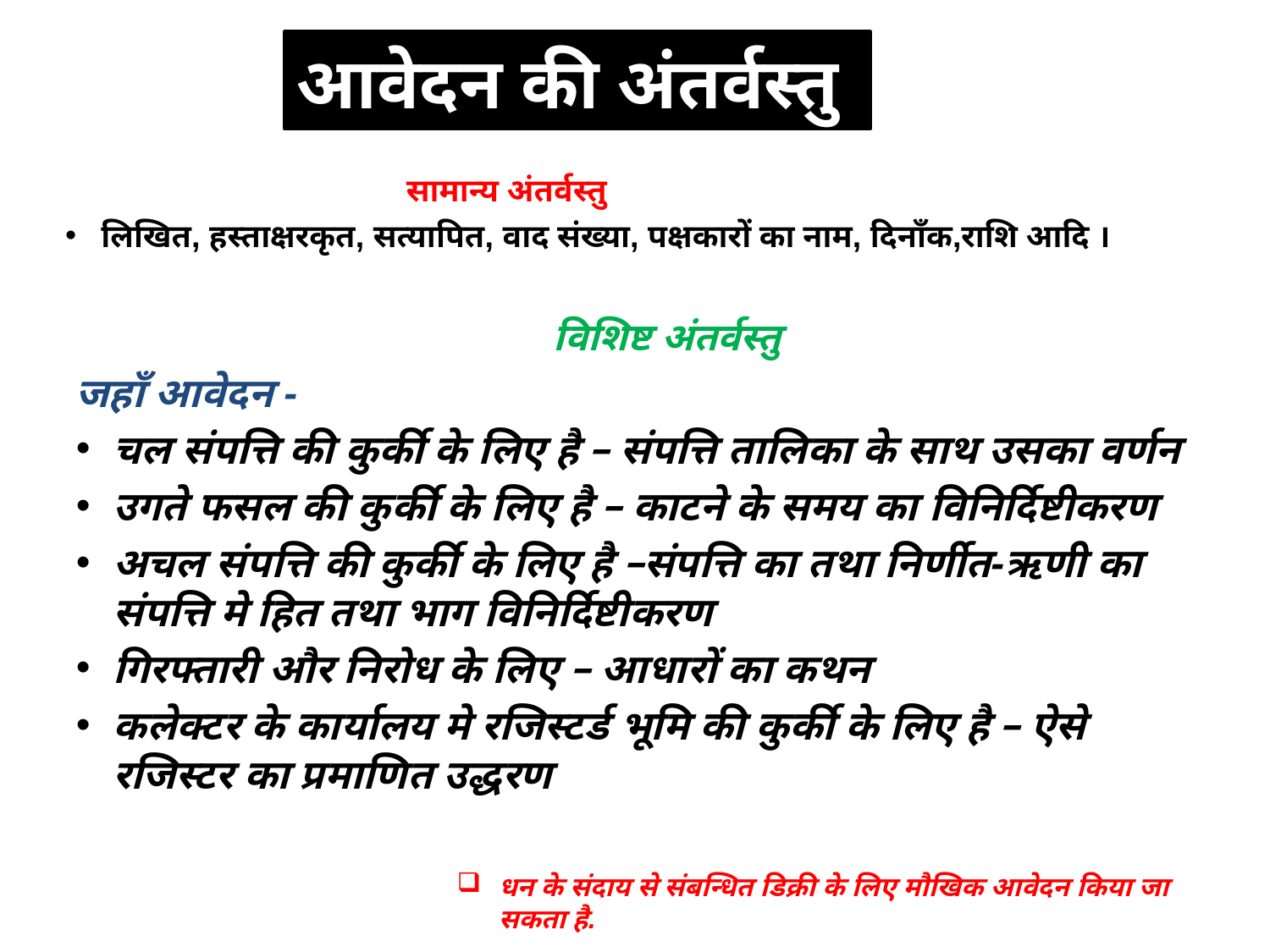

आवेदन की अंतर्वस्तु

                                   सामान्य अंतर्वस्तु
लिखित, हस्ताक्षरकृत, सत्यापित, वाद संख्या, पक्षकारों का नाम, दिनाँक,राशि आदि ।
                                                विशिष्ट अंतर्वस्तु
जहाँ आवेदन -
चल संपत्ति की कुर्की के लिए है – संपत्ति तालिका के साथ उसका वर्णन
उगते फसल की कुर्की के लिए है – काटने के समय का विनिर्दिष्टीकरण
अचल संपत्ति की कुर्की के लिए है –संपत्ति का तथा निर्णीत-ऋणी का संपत्ति मे हित तथा भाग विनिर्दिष्टीकरण
गिरफ्तारी और निरोध के लिए – आधारों का कथन
कलेक्टर के कार्यालय मे रजिस्टर्ड भूमि की कुर्की के लिए है – ऐसे रजिस्टर का प्रमाणित उद्धरण

धन के संदाय से संबन्धित डिक्री के लिए मौखिक आवेदन किया जा सकता है.